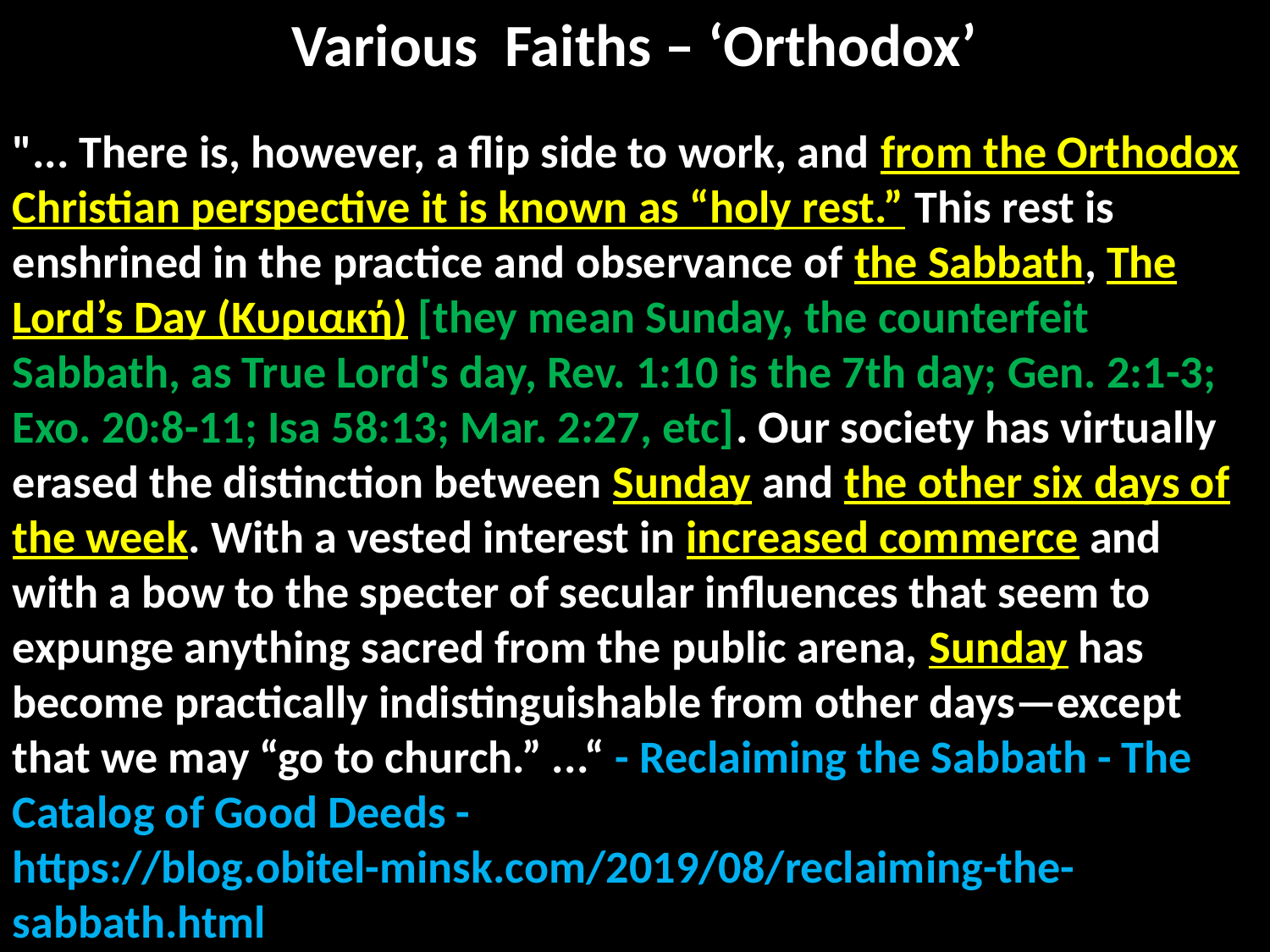

# Various  Faiths – ‘Orthodox’
"... There is, however, a flip side to work, and from the Orthodox Christian perspective it is known as “holy rest.” This rest is enshrined in the practice and observance of the Sabbath, The Lord’s Day (Κυριακή) [they mean Sunday, the counterfeit Sabbath, as True Lord's day, Rev. 1:10 is the 7th day; Gen. 2:1-3; Exo. 20:8-11; Isa 58:13; Mar. 2:27, etc]. Our society has virtually erased the distinction between Sunday and the other six days of the week. With a vested interest in increased commerce and with a bow to the specter of secular influences that seem to expunge anything sacred from the public arena, Sunday has become practically indistinguishable from other days—except that we may “go to church.” ...“ - Reclaiming the Sabbath - The Catalog of Good Deeds - https://blog.obitel-minsk.com/2019/08/reclaiming-the-sabbath.html